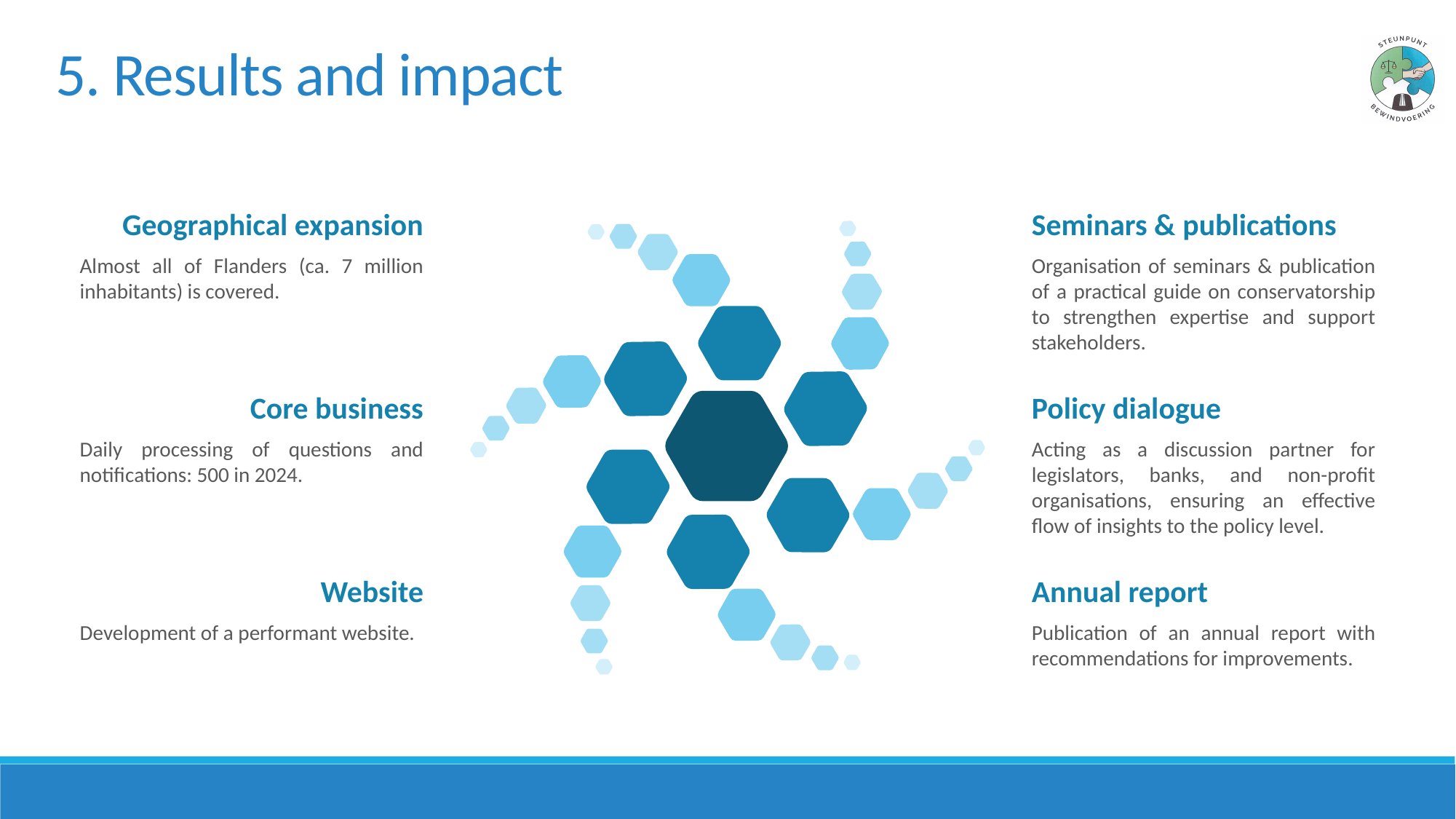

# 5. Results and impact
Seminars & publications
Organisation of seminars & publication of a practical guide on conservatorship to strengthen expertise and support stakeholders.
Geographical expansion
Almost all of Flanders (ca. 7 million inhabitants) is covered.

Policy dialogue
Acting as a discussion partner for legislators, banks, and non-profit organisations, ensuring an effective flow of insights to the policy level.
Core business
Daily processing of questions and notifications: 500 in 2024.

Annual report
Publication of an annual report with recommendations for improvements.

Website
Development of a performant website.